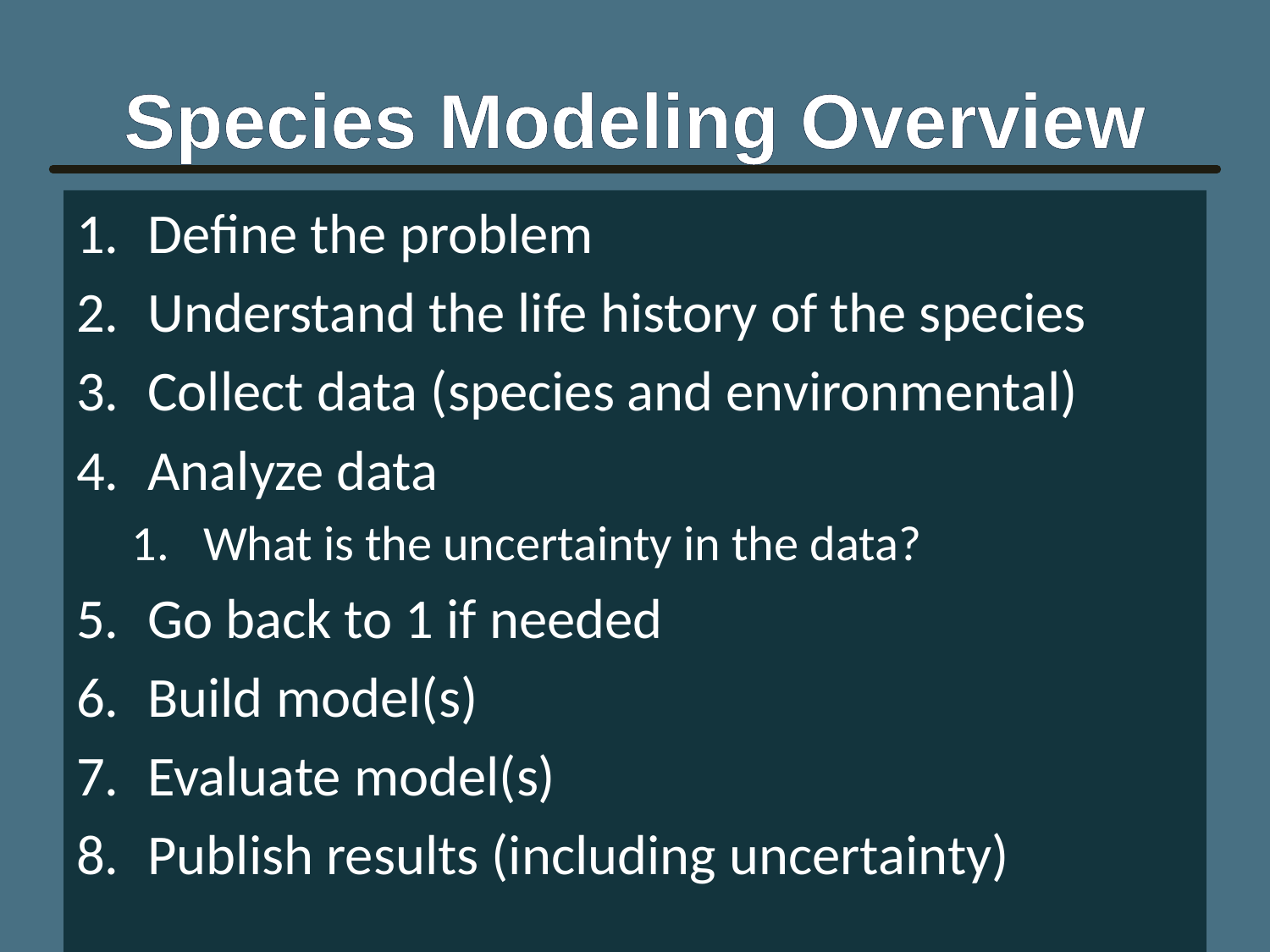

# Species Modeling Overview
Define the problem
Understand the life history of the species
Collect data (species and environmental)
Analyze data
What is the uncertainty in the data?
Go back to 1 if needed
Build model(s)
Evaluate model(s)
Publish results (including uncertainty)